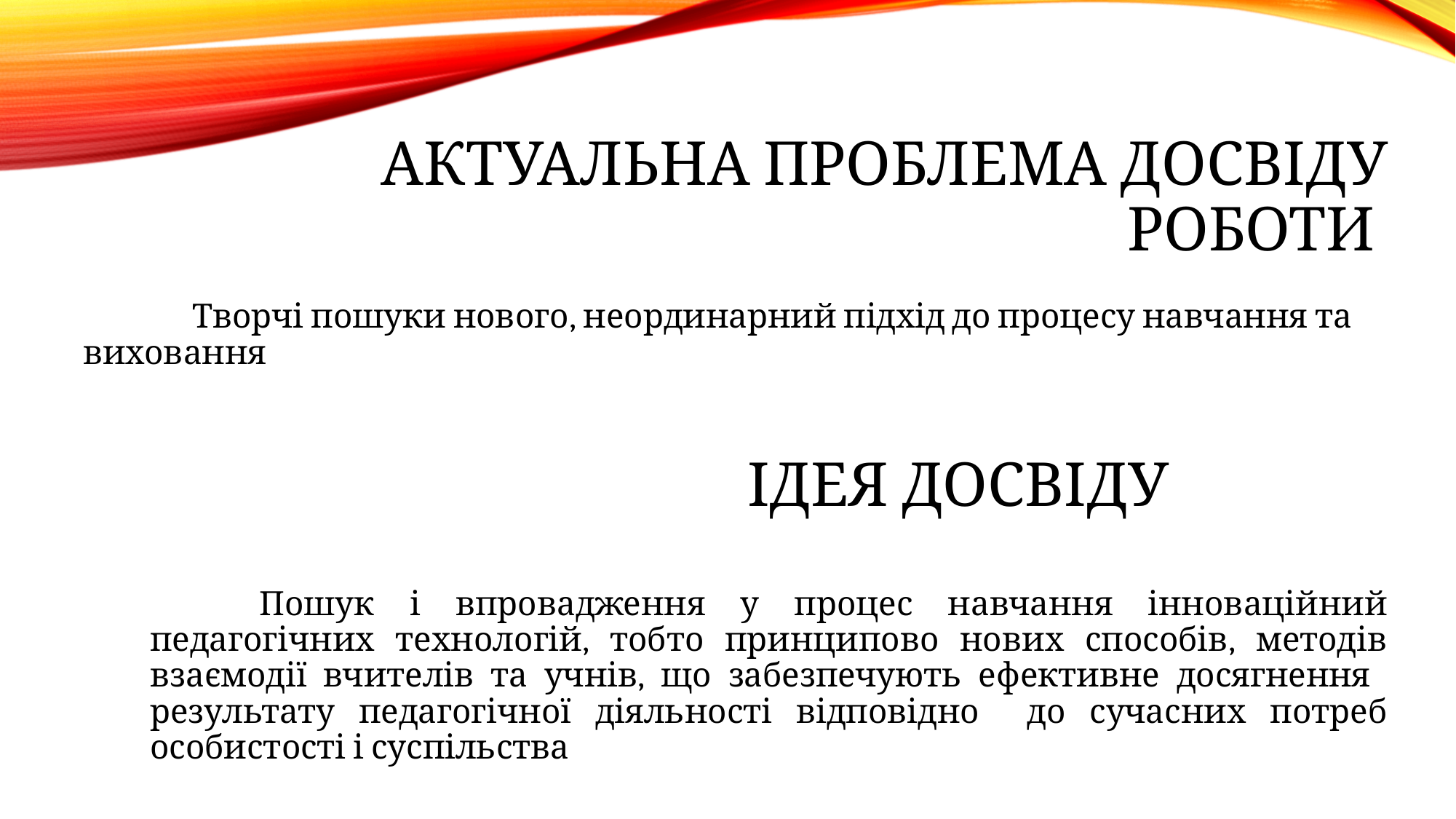

# АКТУАЛЬНА ПРОБЛЕМА ДОСВІДУ РОБОТИ
	Творчі пошуки нового, неординарний підхід до процесу навчання та виховання

ІДЕЯ ДОСВІДУ
	Пошук і впровадження у процес навчання інноваційний педагогічних технологій, тобто принципово нових способів, методів взаємодії вчителів та учнів, що забезпечують ефективне досягнення  результату педагогічної діяльності відповідно  до сучасних потреб особистості і суспільства